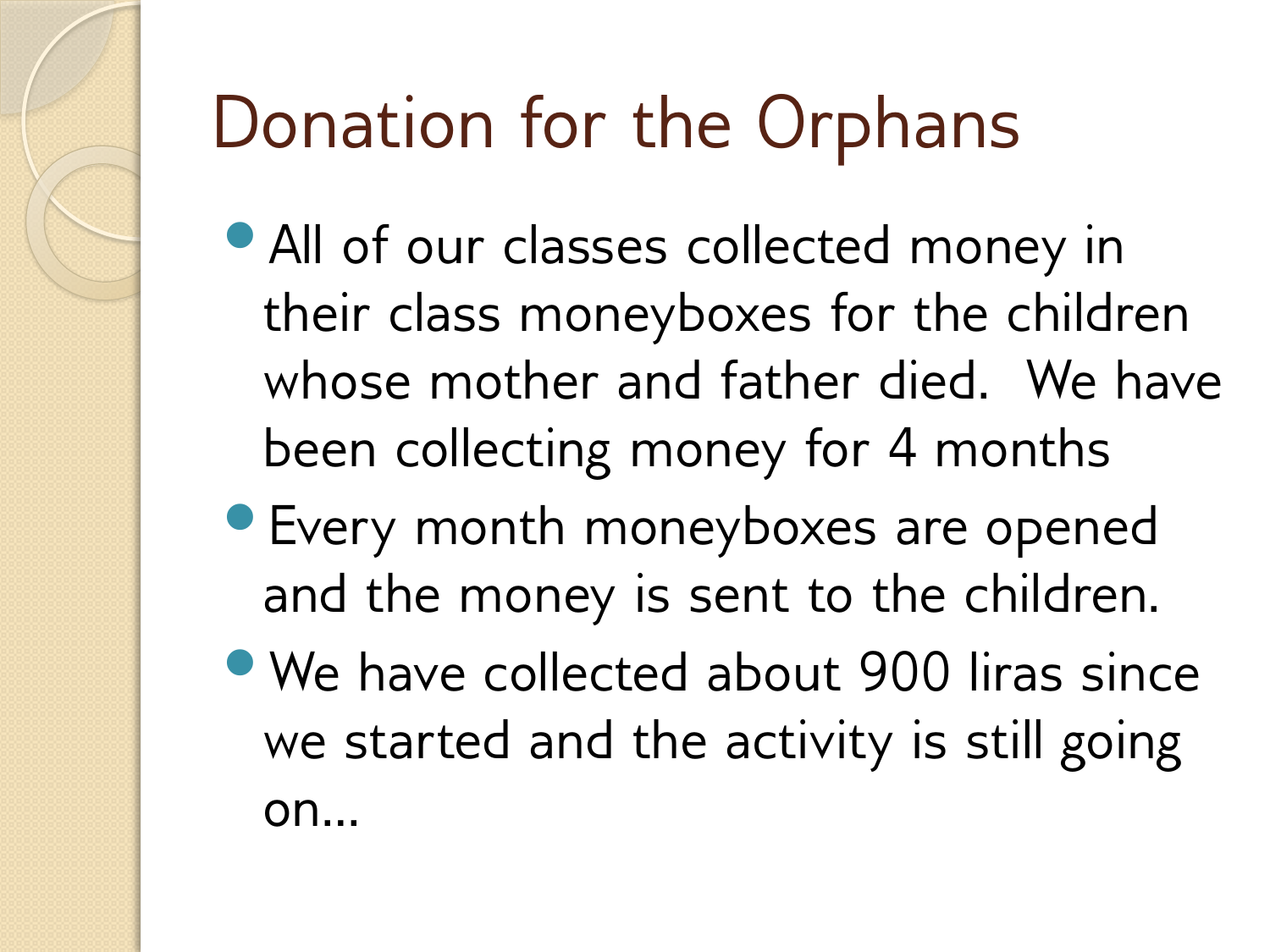

# Donation for the Orphans
All of our classes collected money in their class moneyboxes for the children whose mother and father died.  We have been collecting money for 4 months
Every month moneyboxes are opened and the money is sent to the children.
We have collected about 900 liras since we started and the activity is still going on…